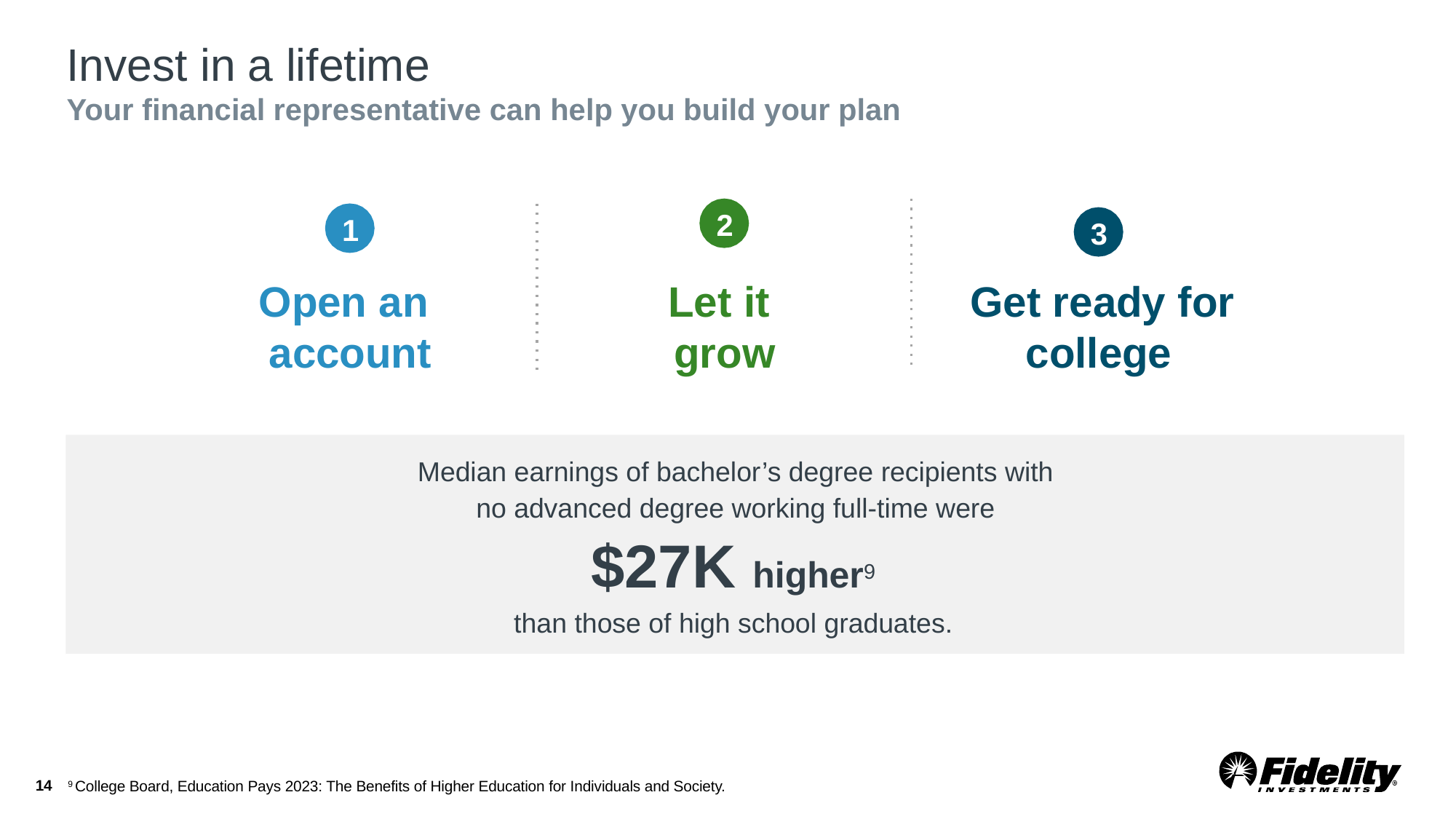

# Invest in a lifetime Your financial representative can help you build your plan

2

1
3
Open an
account
Let it
grow
Get ready for college

Median earnings of bachelor’s degree recipients with no advanced degree working full-time were
$27K higher9
than those of high school graduates.
9 College Board, Education Pays 2023: The Benefits of Higher Education for Individuals and Society.

14